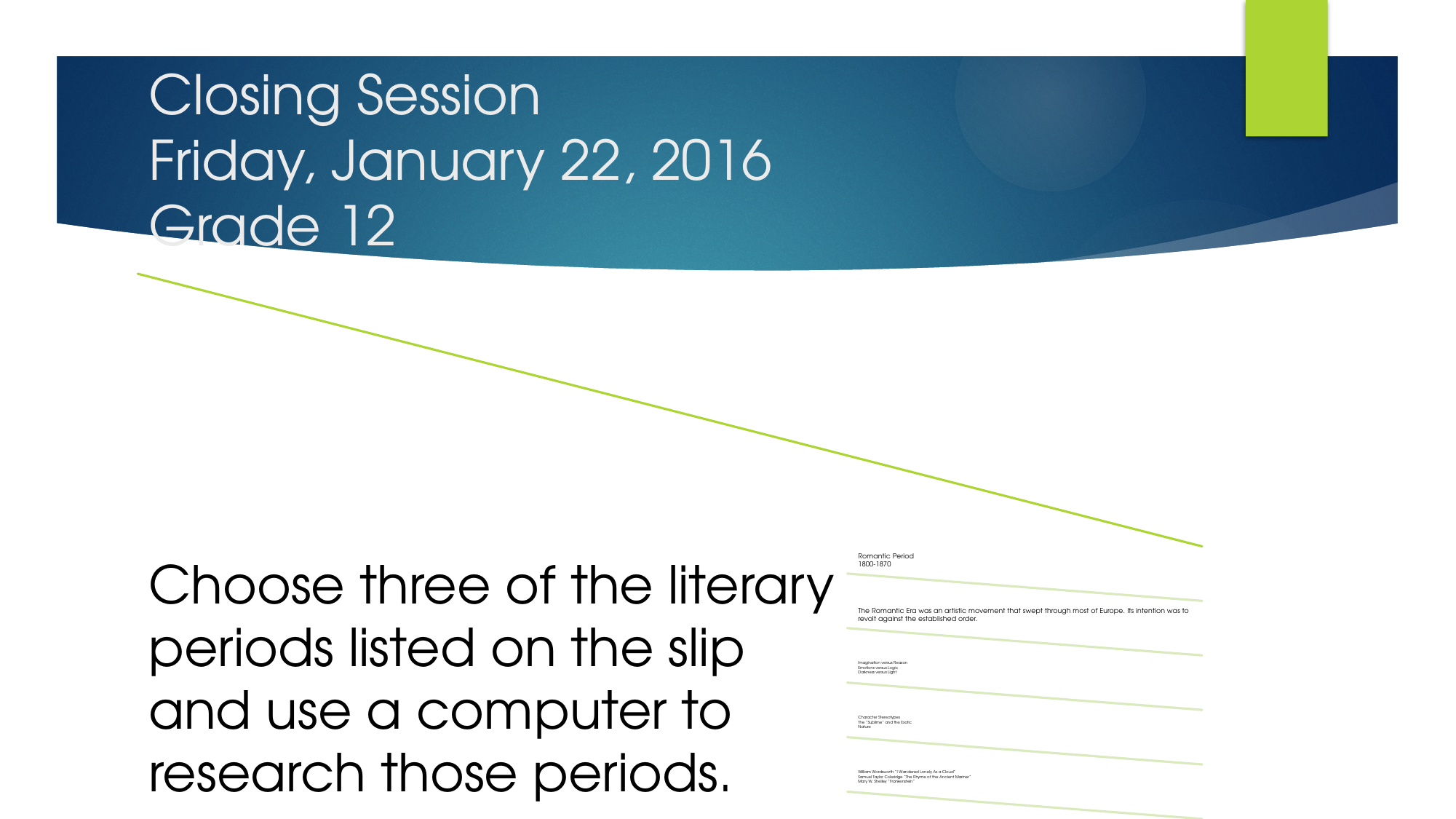

# Closing Session Friday, January 22, 2016 Grade 12
Choose three of the literary periods listed on the slip and use a computer to research those periods.
Romantic Period
1800-1870
The Romantic Era was an artistic movement that swept through most of Europe. Its intention was to revolt against the established order.
Imagination versus Reason
Emotions versus Logic
Darkness versus Light
Character Stereotypes
The “Sublime” and the Exotic
Nature
William Wordsworth “I Wandered Lonely As a Cloud”
Samuel Taylor Coleridge “The Rhyme of the Ancient Mariner”
Mary W. Shelley “Frankenstein”